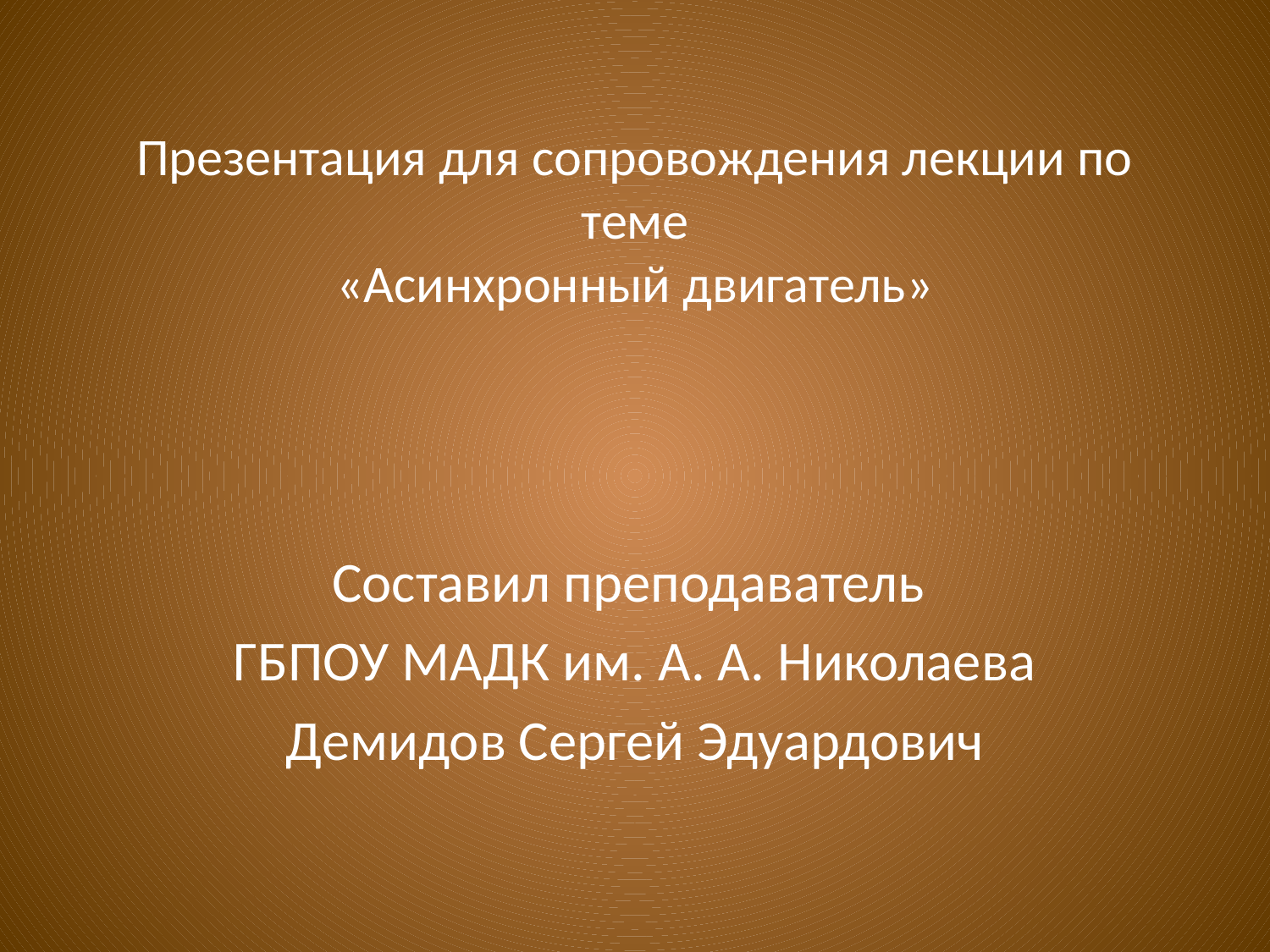

# Презентация для сопровождения лекции по теме «Асинхронный двигатель»
Составил преподаватель
ГБПОУ МАДК им. А. А. Николаева
Демидов Сергей Эдуардович